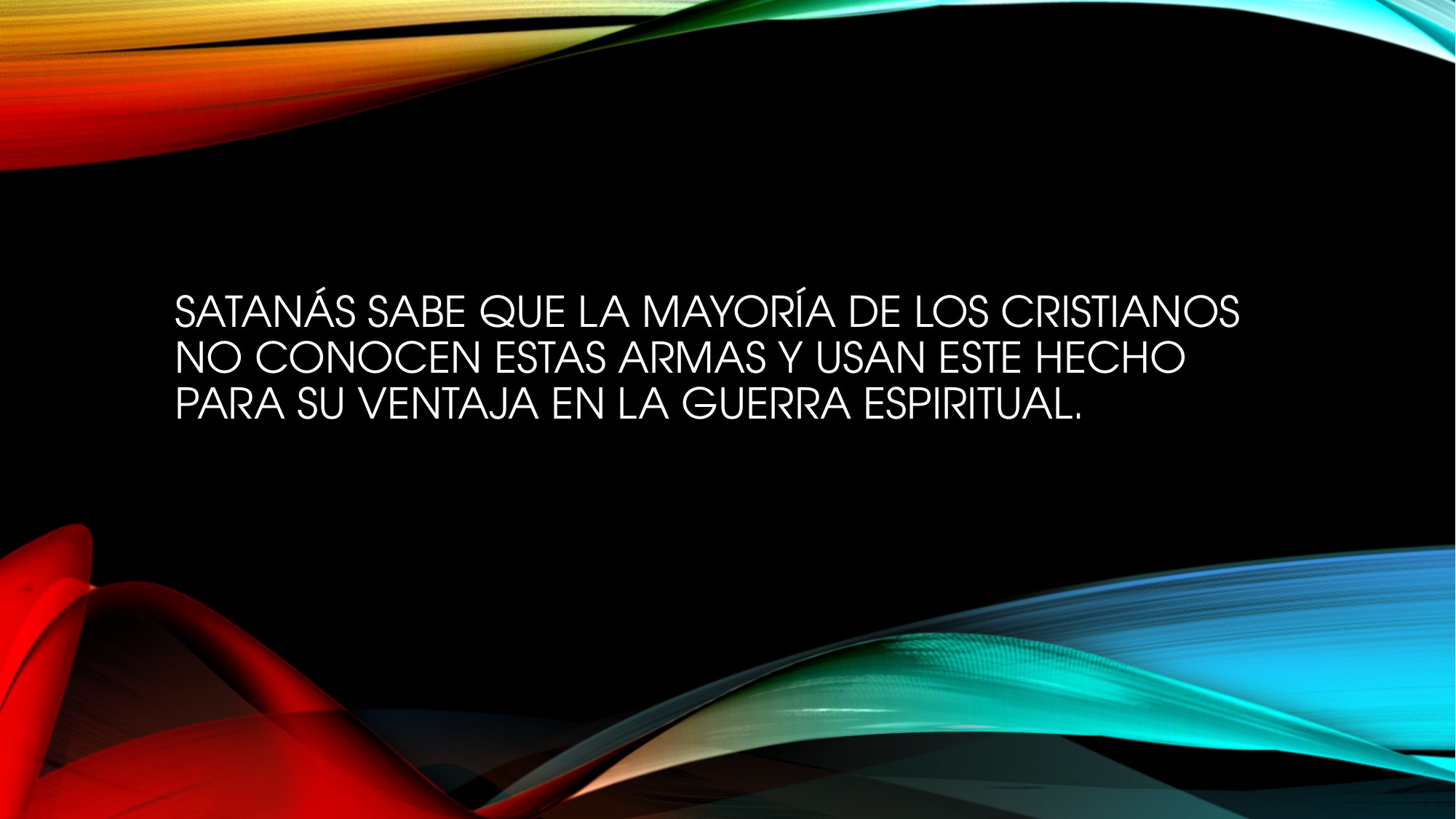

# Satanás sabe que la mayoría de los cristianos no conocen estas armas y usan este hecho para su ventaja en la guerra espiritual.